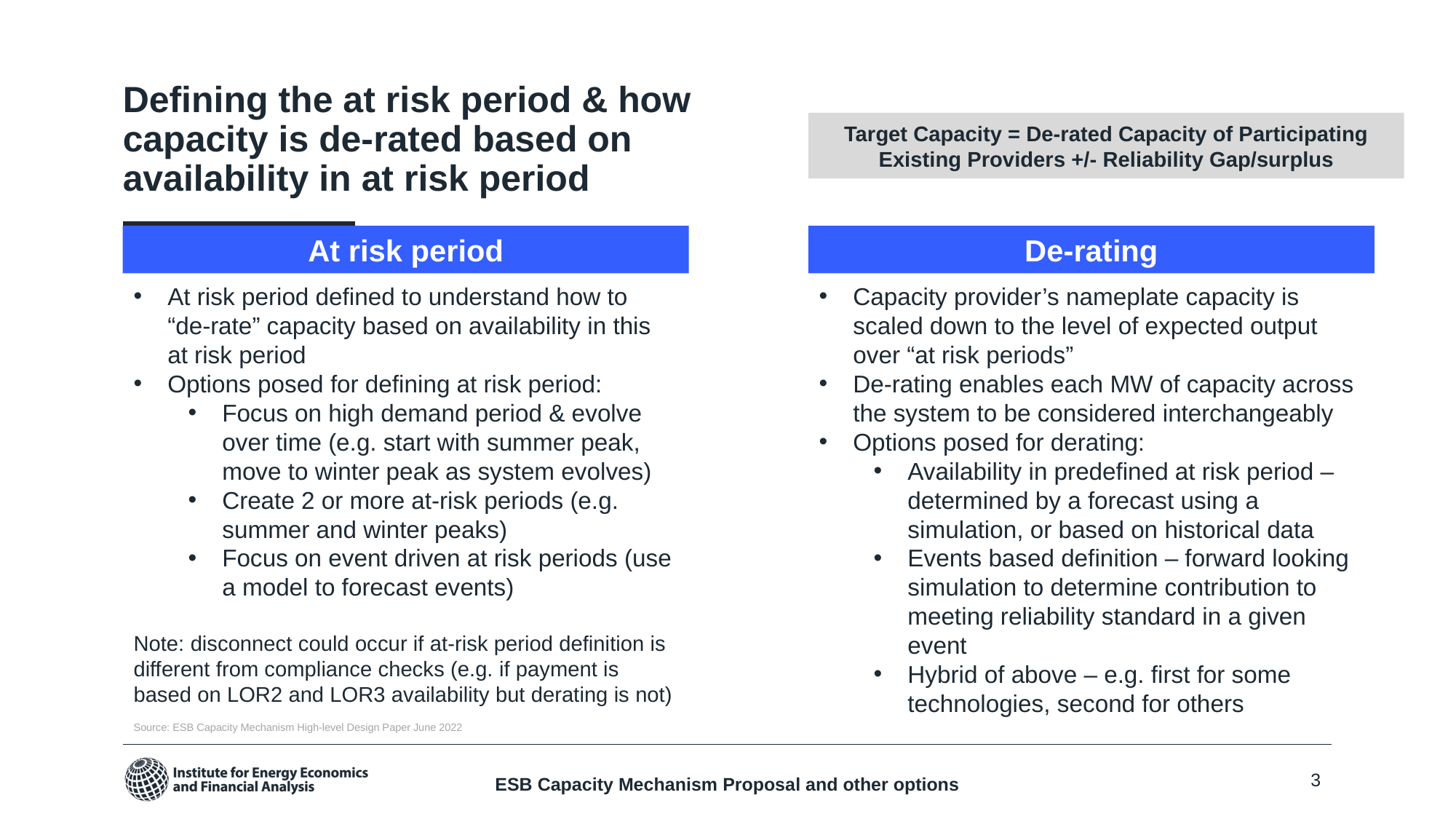

Target Capacity = De-rated Capacity of Participating Existing Providers +/- Reliability Gap/surplus
# Defining the at risk period & how capacity is de-rated based on availability in at risk period
At risk period
De-rating
At risk period defined to understand how to
“de-rate” capacity based on availability in this at risk period
Options posed for defining at risk period:
Focus on high demand period & evolve over time (e.g. start with summer peak, move to winter peak as system evolves)
Create 2 or more at-risk periods (e.g. summer and winter peaks)
Focus on event driven at risk periods (use a model to forecast events)

Note: disconnect could occur if at-risk period definition is different from compliance checks (e.g. if payment is based on LOR2 and LOR3 availability but derating is not)
Capacity provider’s nameplate capacity is scaled down to the level of expected output over “at risk periods”
De-rating enables each MW of capacity across the system to be considered interchangeably
Options posed for derating:
Availability in predefined at risk period – determined by a forecast using a simulation, or based on historical data
Events based definition – forward looking simulation to determine contribution to meeting reliability standard in a given event
Hybrid of above – e.g. first for some technologies, second for others
Source: ESB Capacity Mechanism High-level Design Paper June 2022
ESB Capacity Mechanism Proposal and other options
3